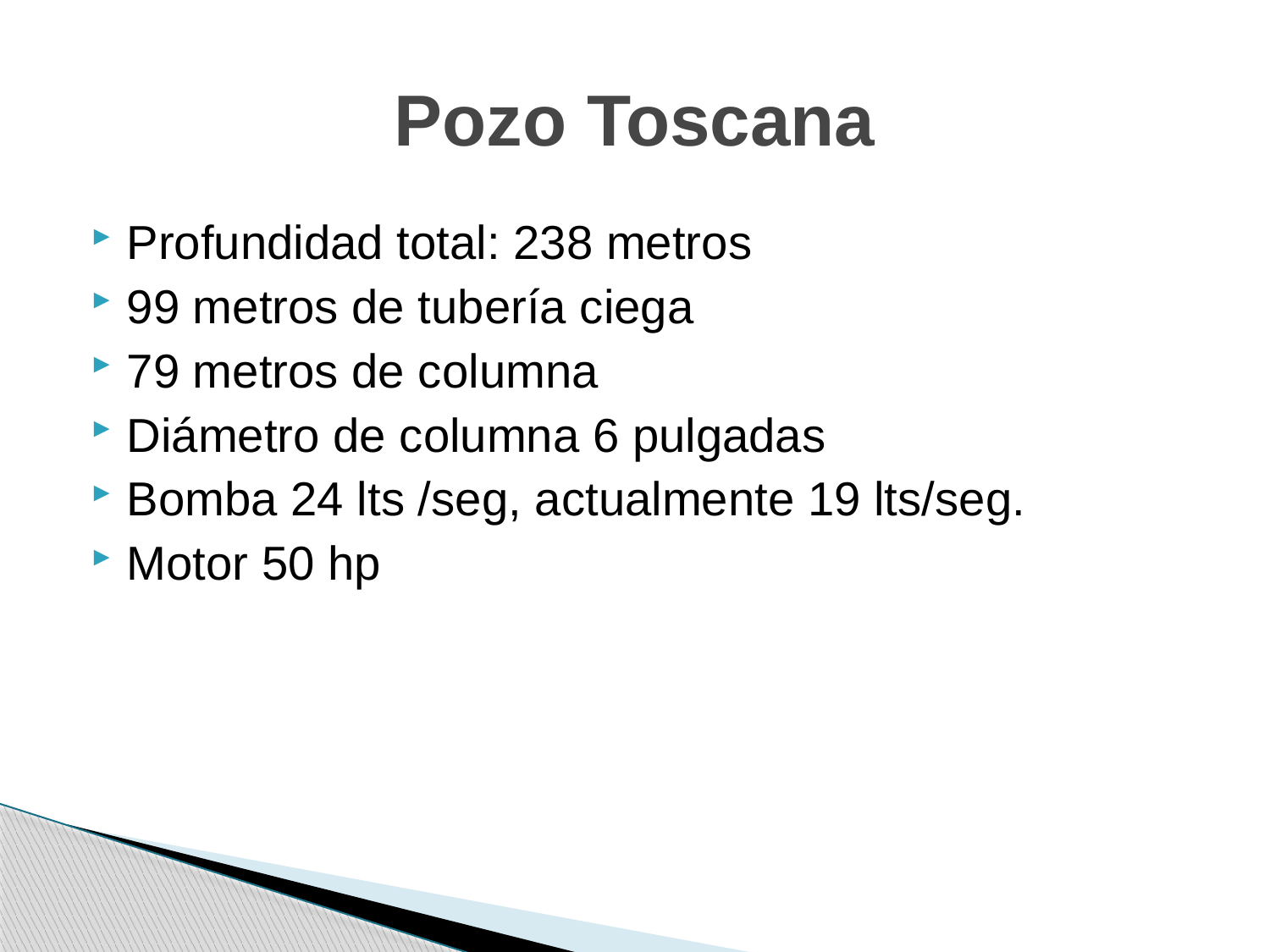

# Pozo Toscana
Profundidad total: 238 metros
99 metros de tubería ciega
79 metros de columna
Diámetro de columna 6 pulgadas
Bomba 24 lts /seg, actualmente 19 lts/seg.
Motor 50 hp